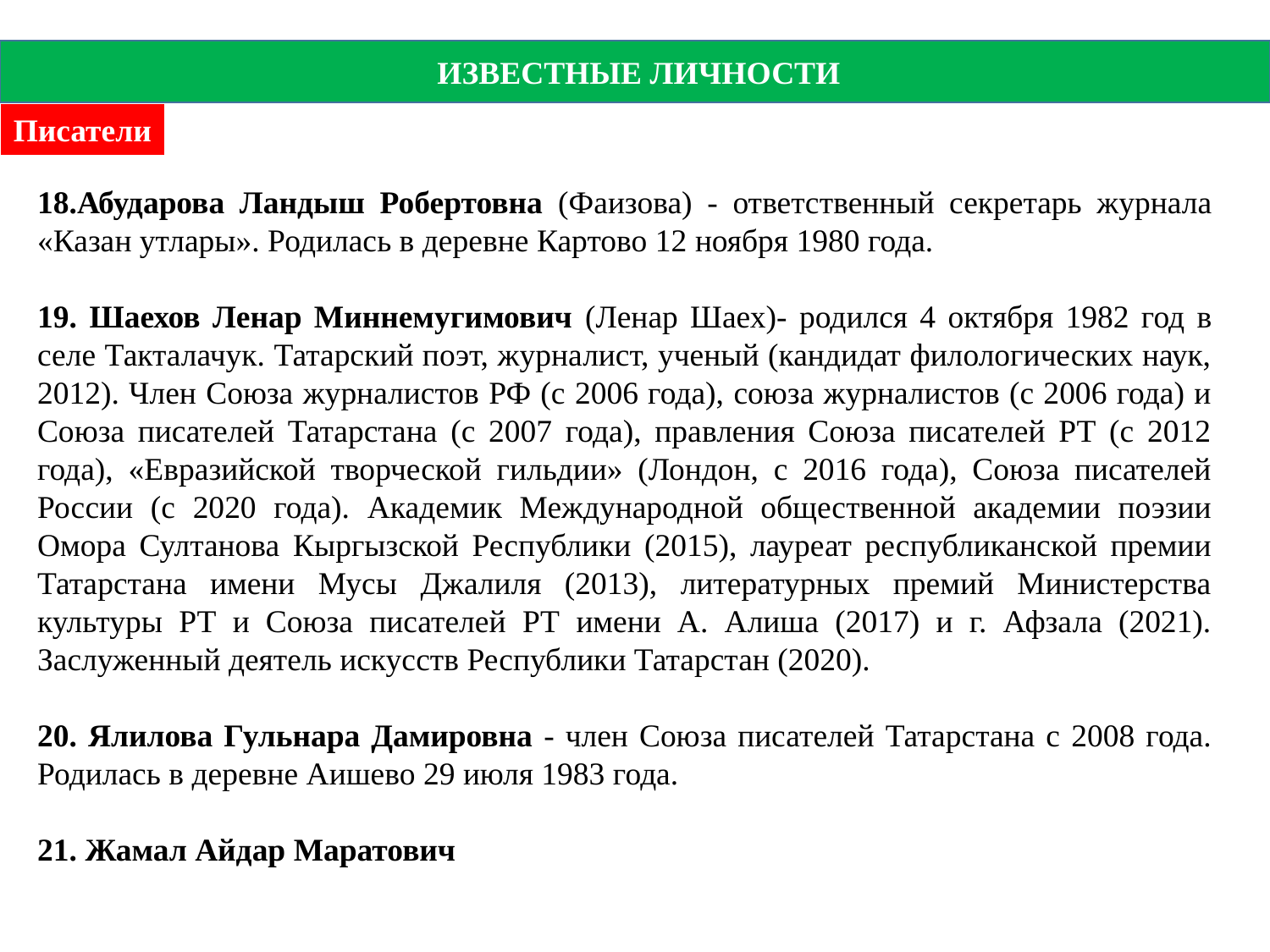

ИЗВЕСТНЫЕ ЛИЧНОСТИ
Писатели
18.Абударова Ландыш Робертовна (Фаизова) - ответственный секретарь журнала «Казан утлары». Родилась в деревне Картово 12 ноября 1980 года.

19. Шаехов Ленар Миннемугимович (Ленар Шаех)- родился 4 октября 1982 год в селе Такталачук. Татарский поэт, журналист, ученый (кандидат филологических наук, 2012). Член Союза журналистов РФ (с 2006 года), союза журналистов (с 2006 года) и Союза писателей Татарстана (с 2007 года), правления Союза писателей РТ (с 2012 года), «Евразийской творческой гильдии» (Лондон, с 2016 года), Союза писателей России (с 2020 года). Академик Международной общественной академии поэзии Омора Султанова Кыргызской Республики (2015), лауреат республиканской премии Татарстана имени Мусы Джалиля (2013), литературных премий Министерства культуры РТ и Союза писателей РТ имени А. Алиша (2017) и г. Афзала (2021). Заслуженный деятель искусств Республики Татарстан (2020).

20. Ялилова Гульнара Дамировна - член Союза писателей Татарстана с 2008 года. Родилась в деревне Аишево 29 июля 1983 года.

21. Жамал Айдар Маратович